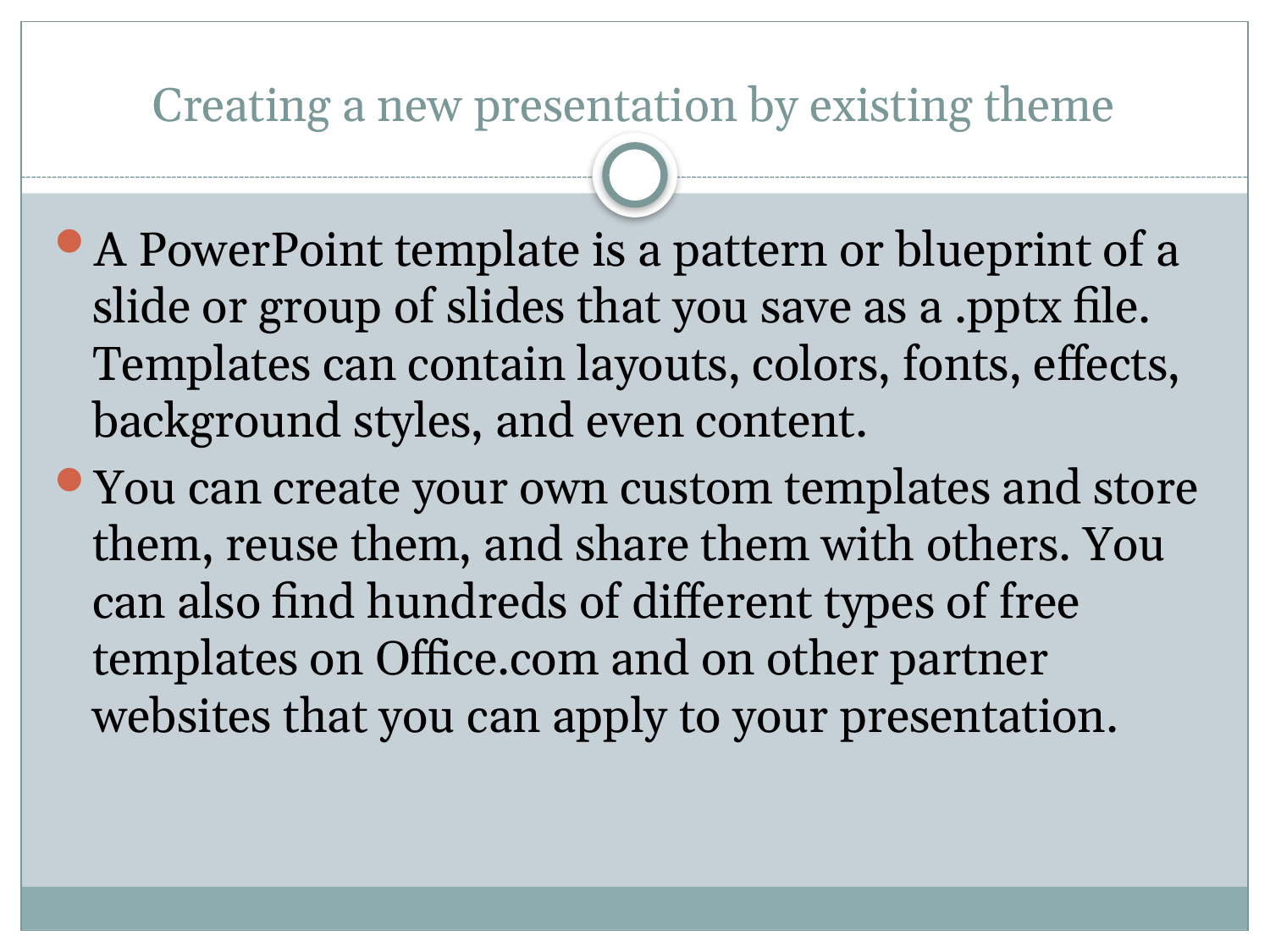

# Creating a new presentation by existing theme
A PowerPoint template is a pattern or blueprint of a slide or group of slides that you save as a .pptx file. Templates can contain layouts, colors, fonts, effects, background styles, and even content.
You can create your own custom templates and store them, reuse them, and share them with others. You can also find hundreds of different types of free templates on Office.com and on other partner websites that you can apply to your presentation.